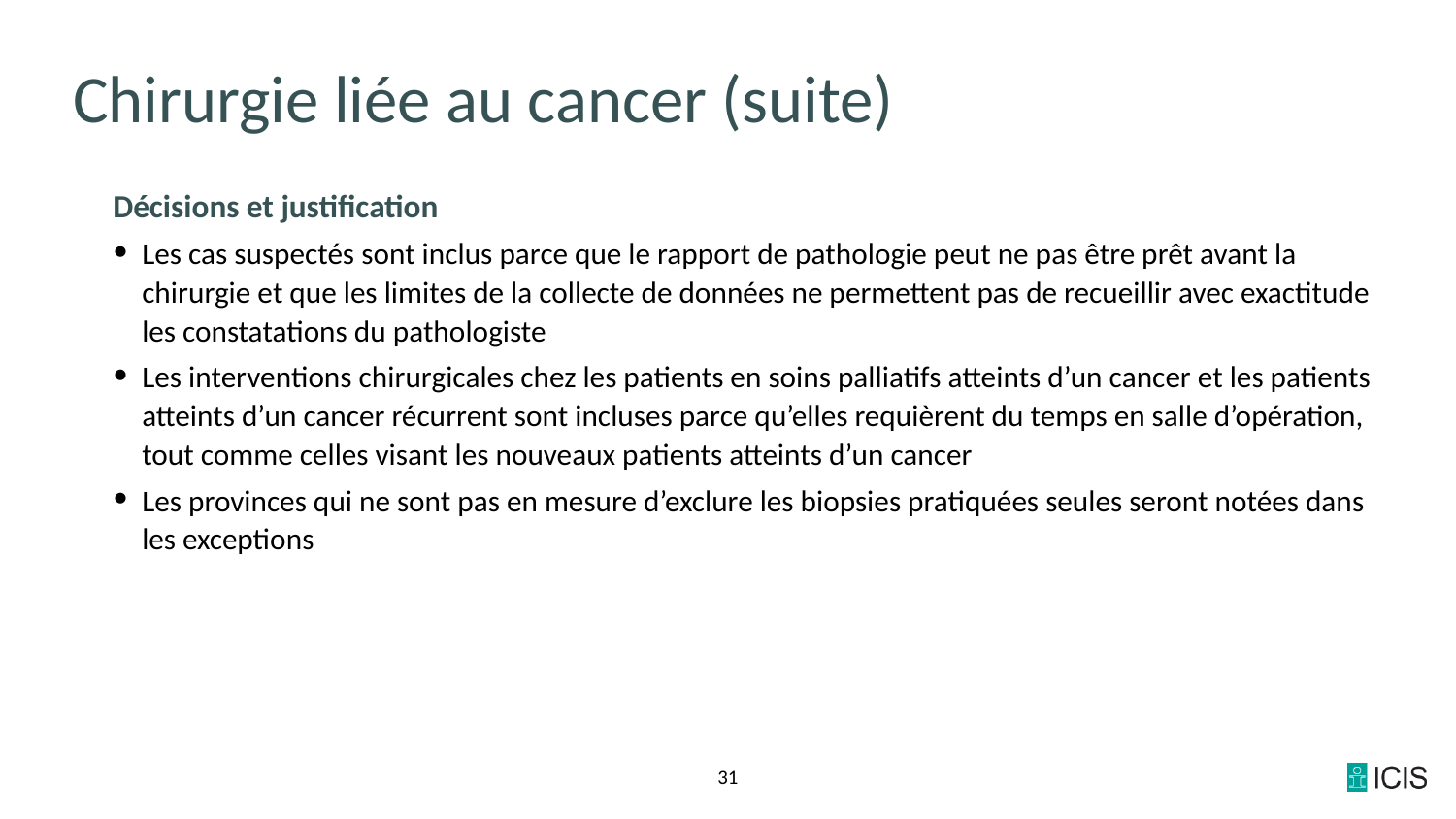

# Chirurgie liée au cancer (suite)
Décisions et justification
Les cas suspectés sont inclus parce que le rapport de pathologie peut ne pas être prêt avant la chirurgie et que les limites de la collecte de données ne permettent pas de recueillir avec exactitude les constatations du pathologiste
Les interventions chirurgicales chez les patients en soins palliatifs atteints d’un cancer et les patients atteints d’un cancer récurrent sont incluses parce qu’elles requièrent du temps en salle d’opération, tout comme celles visant les nouveaux patients atteints d’un cancer
Les provinces qui ne sont pas en mesure d’exclure les biopsies pratiquées seules seront notées dans les exceptions